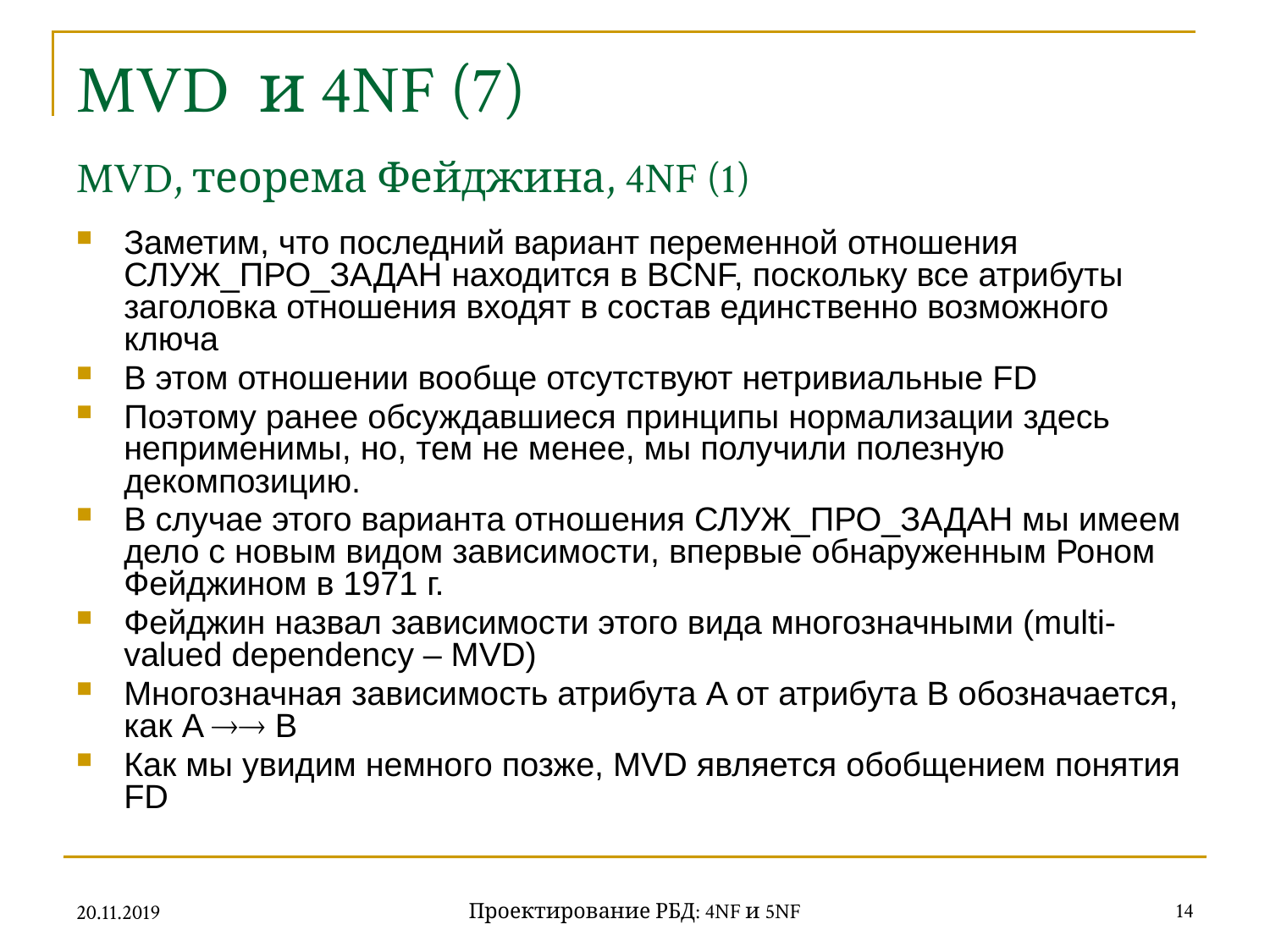

# MVD  и 4NF (7) MVD, теорема Фейджина, 4NF (1)
Заметим, что последний вариант переменной отношения СЛУЖ_ПРО_ЗАДАН находится в BCNF, поскольку все атрибуты заголовка отношения входят в состав единственно возможного ключа
В этом отношении вообще отсутствуют нетривиальные FD
Поэтому ранее обсуждавшиеся принципы нормализации здесь неприменимы, но, тем не менее, мы получили полезную декомпозицию.
В случае этого варианта отношения СЛУЖ_ПРО_ЗАДАН мы имеем дело с новым видом зависимости, впервые обнаруженным Роном Фейджином в 1971 г.
Фейджин назвал зависимости этого вида многозначными (multi-valued dependency – MVD)
Многозначная зависимость атрибута A от атрибута B обозначается, как A →→ B
Как мы увидим немного позже, MVD является обобщением понятия FD
20.11.2019
14
Проектирование РБД: 4NF и 5NF